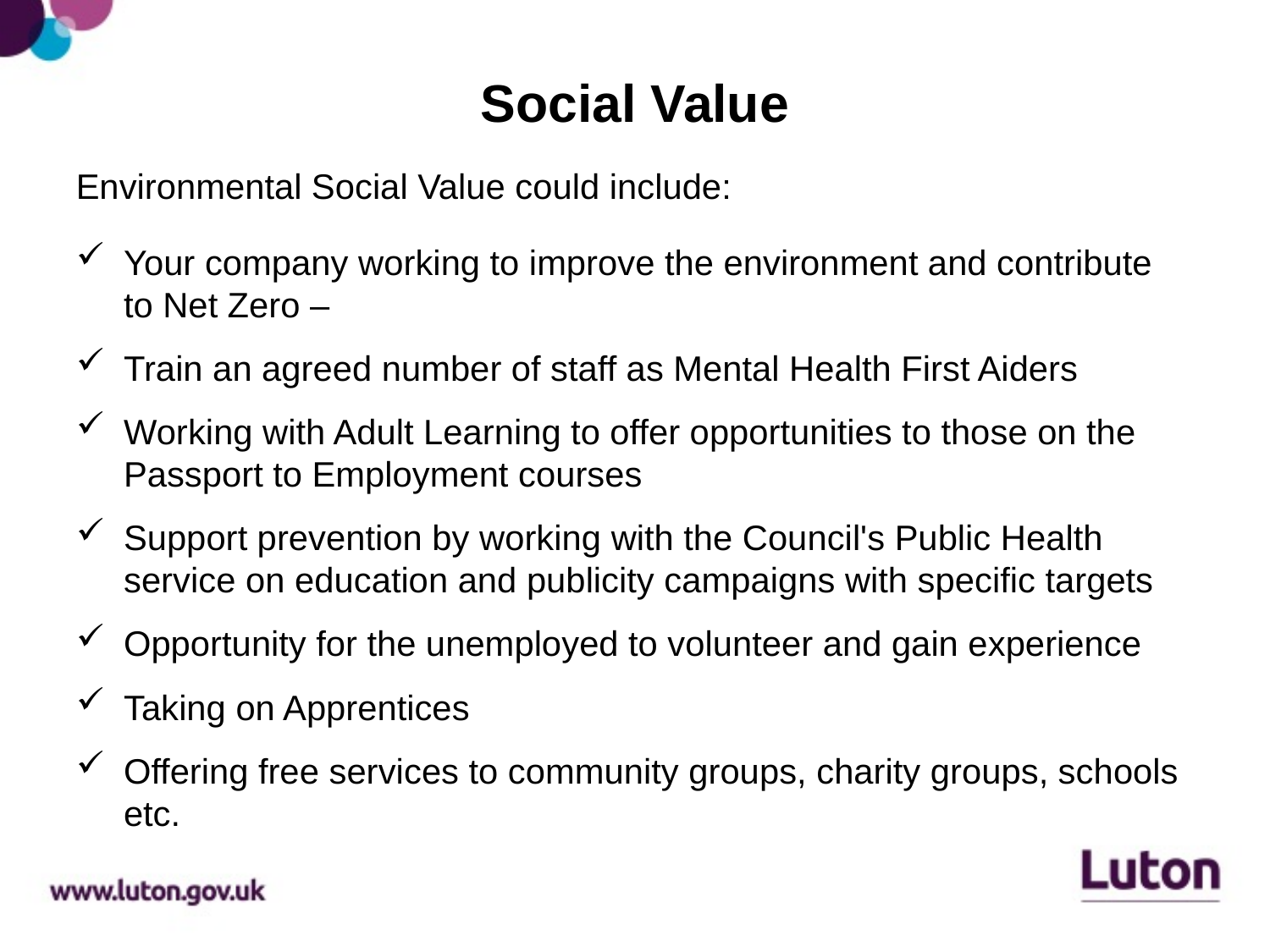

# Social Value
Environmental Social Value could include:

Your company working to improve the environment and contribute to Net Zero –
Train an agreed number of staff as Mental Health First Aiders
Working with Adult Learning to offer opportunities to those on the Passport to Employment courses
Support prevention by working with the Council's Public Health service on education and publicity campaigns with specific targets
Opportunity for the unemployed to volunteer and gain experience
Taking on Apprentices
Offering free services to community groups, charity groups, schools etc.